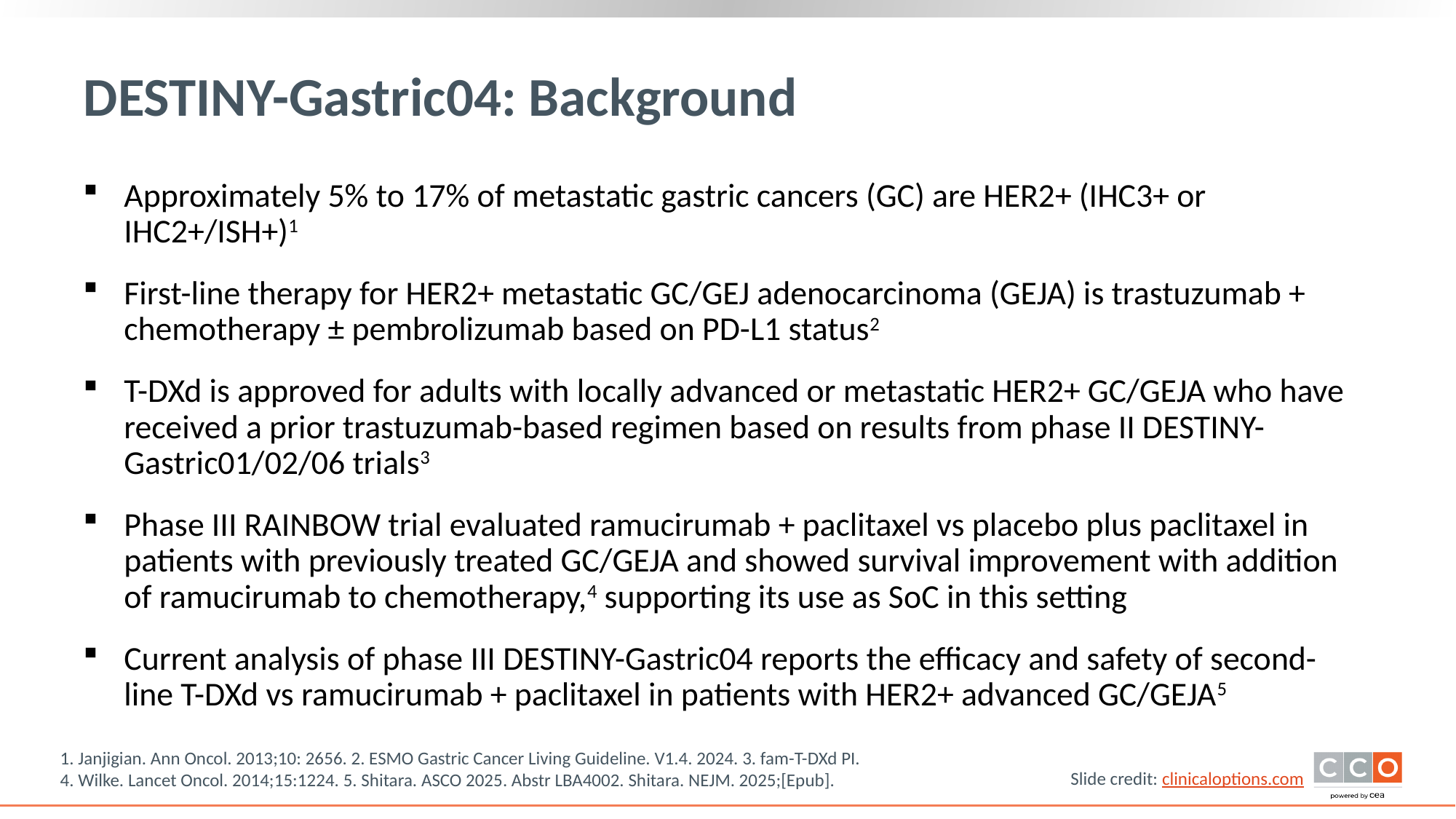

# DESTINY-Gastric04: Background
Approximately 5% to 17% of metastatic gastric cancers (GC) are HER2+ (IHC3+ or IHC2+/ISH+)1
First-line therapy for HER2+ metastatic GC/GEJ adenocarcinoma (GEJA) is trastuzumab + chemotherapy ± pembrolizumab based on PD-L1 status2
T-DXd is approved for adults with locally advanced or metastatic HER2+ GC/GEJA who have received a prior trastuzumab-based regimen based on results from phase II DESTINY-Gastric01/02/06 trials3
Phase III RAINBOW trial evaluated ramucirumab + paclitaxel vs placebo plus paclitaxel in patients with previously treated GC/GEJA and showed survival improvement with addition of ramucirumab to chemotherapy,4 supporting its use as SoC in this setting
Current analysis of phase III DESTINY-Gastric04 reports the efficacy and safety of second-line T-DXd vs ramucirumab + paclitaxel in patients with HER2+ advanced GC/GEJA5

1. Janjigian. Ann Oncol. 2013;10: 2656. 2. ESMO Gastric Cancer Living Guideline. V1.4. 2024. 3. fam-T-DXd PI.
4. Wilke. Lancet Oncol. 2014;15:1224. 5. Shitara. ASCO 2025. Abstr LBA4002. Shitara. NEJM. 2025;[Epub].